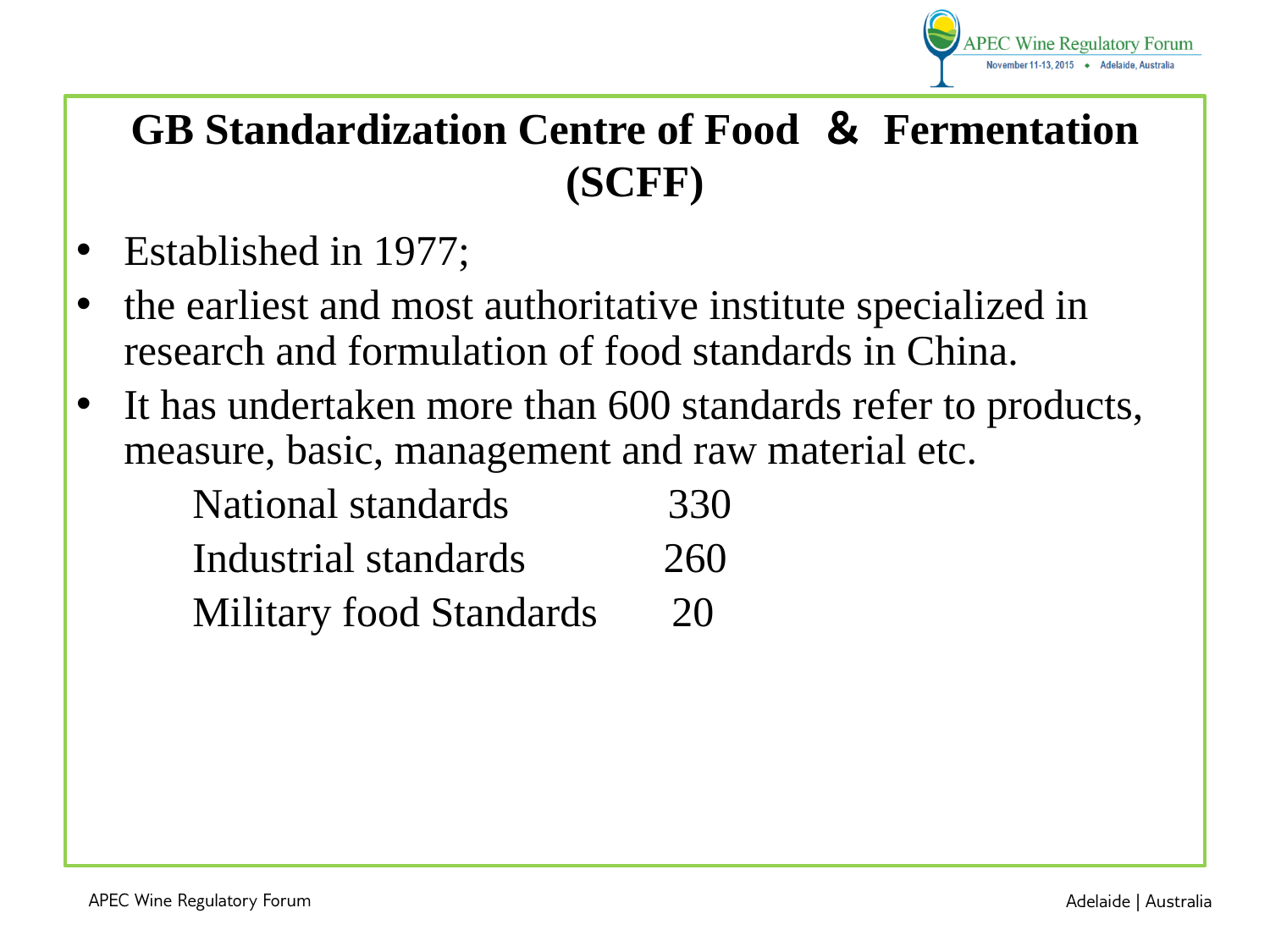

# GB Standardization Centre of Food ＆ Fermentation (SCFF)
Established in 1977;
the earliest and most authoritative institute specialized in research and formulation of food standards in China.
It has undertaken more than 600 standards refer to products, measure, basic, management and raw material etc.
           National standards               330
           Industrial standards             260
           Military food Standards       20